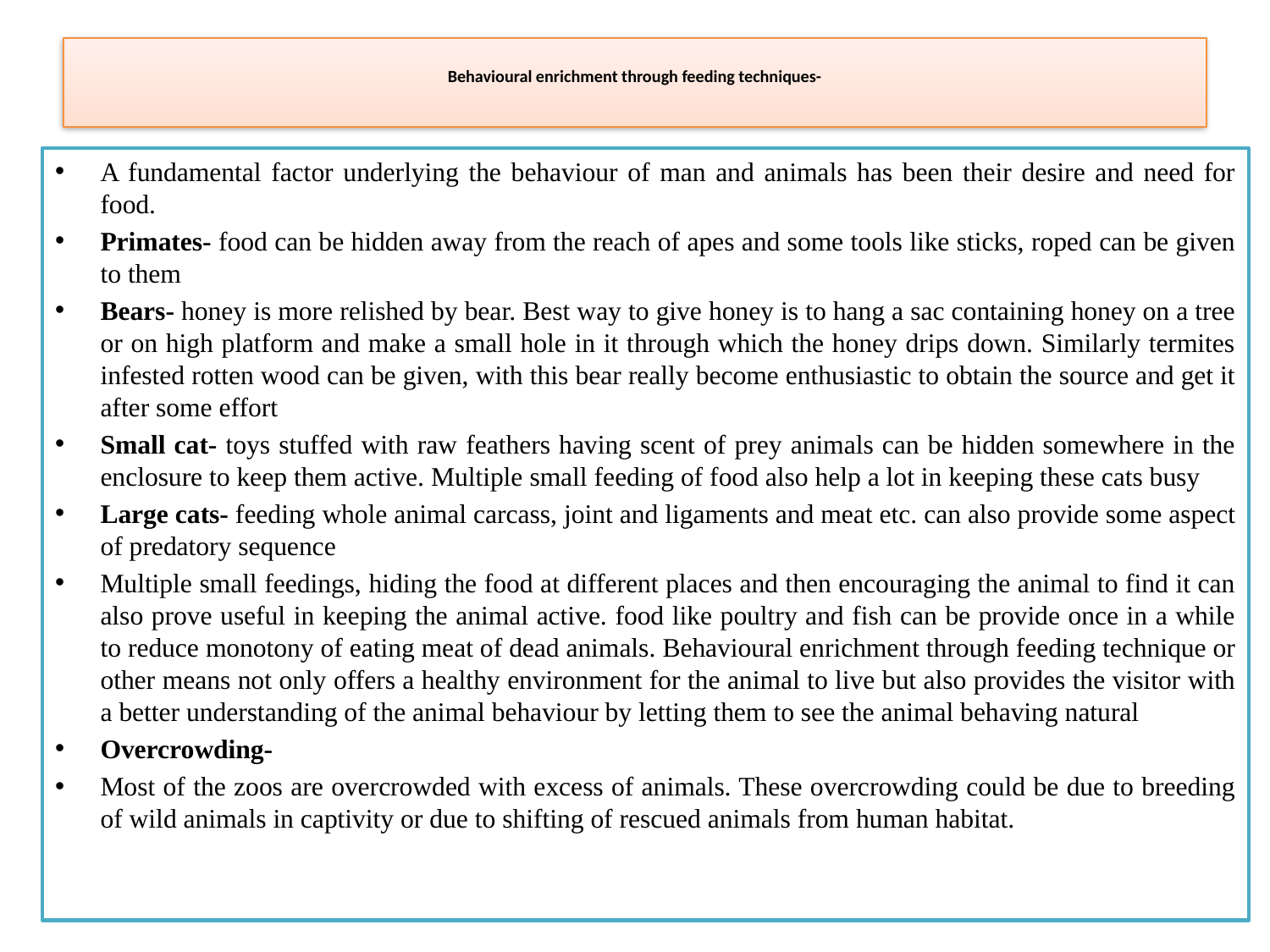

# Behavioural enrichment through feeding techniques-
A fundamental factor underlying the behaviour of man and animals has been their desire and need for food.
Primates- food can be hidden away from the reach of apes and some tools like sticks, roped can be given to them
Bears- honey is more relished by bear. Best way to give honey is to hang a sac containing honey on a tree or on high platform and make a small hole in it through which the honey drips down. Similarly termites infested rotten wood can be given, with this bear really become enthusiastic to obtain the source and get it after some effort
Small cat- toys stuffed with raw feathers having scent of prey animals can be hidden somewhere in the enclosure to keep them active. Multiple small feeding of food also help a lot in keeping these cats busy
Large cats- feeding whole animal carcass, joint and ligaments and meat etc. can also provide some aspect of predatory sequence
Multiple small feedings, hiding the food at different places and then encouraging the animal to find it can also prove useful in keeping the animal active. food like poultry and fish can be provide once in a while to reduce monotony of eating meat of dead animals. Behavioural enrichment through feeding technique or other means not only offers a healthy environment for the animal to live but also provides the visitor with a better understanding of the animal behaviour by letting them to see the animal behaving natural
Overcrowding-
Most of the zoos are overcrowded with excess of animals. These overcrowding could be due to breeding of wild animals in captivity or due to shifting of rescued animals from human habitat.